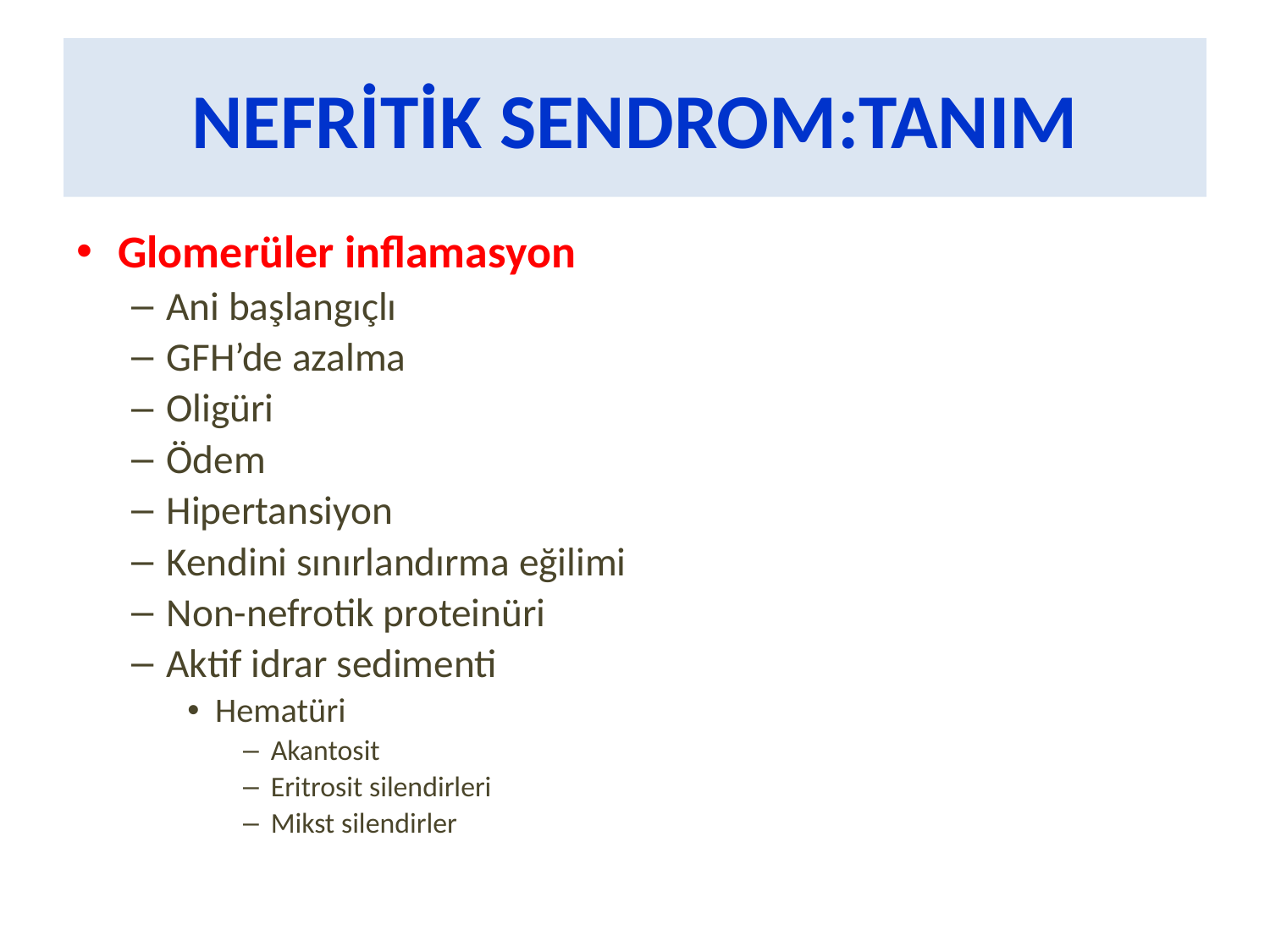

# NEFRİTİK SENDROM:TANIM
Glomerüler inflamasyon
Ani başlangıçlı
GFH’de azalma
Oligüri
Ödem
Hipertansiyon
Kendini sınırlandırma eğilimi
Non-nefrotik proteinüri
Aktif idrar sedimenti
Hematüri
Akantosit
Eritrosit silendirleri
Mikst silendirler